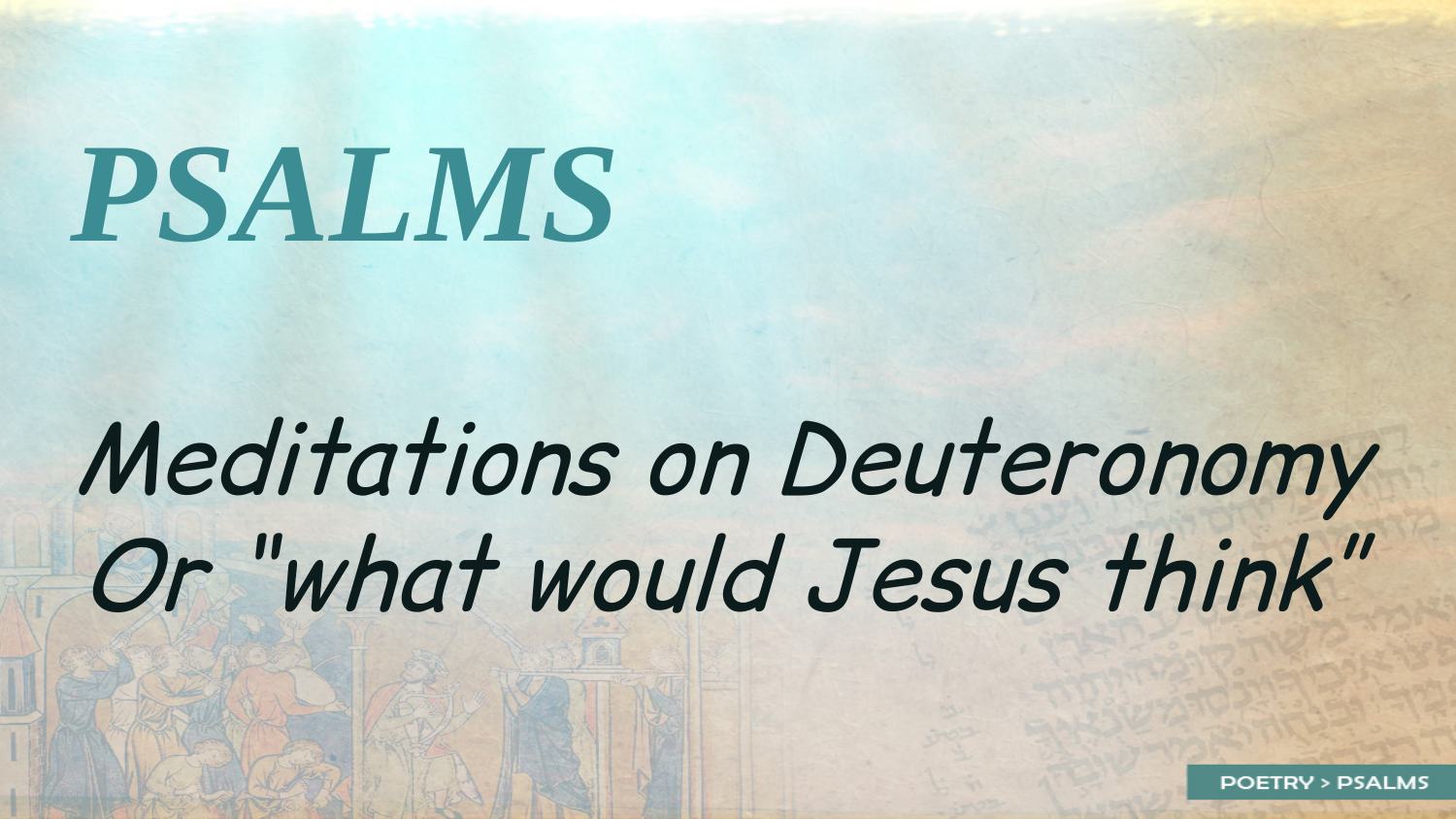

PSALMS
Meditations on Deuteronomy
Or “what would Jesus think”
1